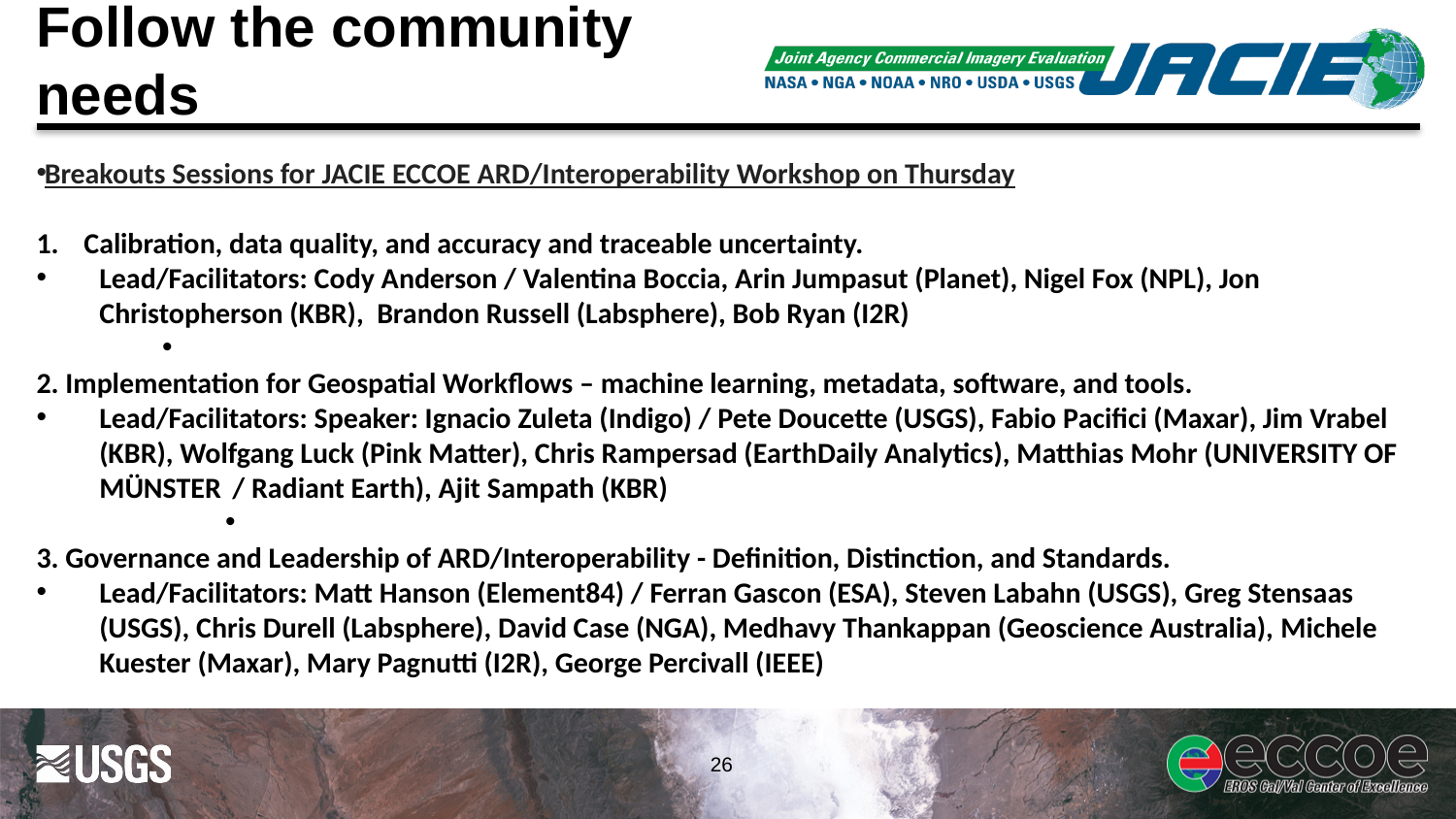

# Follow the community needs
Breakouts Sessions for JACIE ECCOE ARD/Interoperability Workshop on Thursday

Calibration, data quality, and accuracy and traceable uncertainty.
Lead/Facilitators: Cody Anderson / Valentina Boccia, Arin Jumpasut (Planet), Nigel Fox (NPL), Jon Christopherson (KBR),  Brandon Russell (Labsphere), Bob Ryan (I2R)

2. Implementation for Geospatial Workflows – machine learning, metadata, software, and tools.
Lead/Facilitators: Speaker: Ignacio Zuleta (Indigo) / Pete Doucette (USGS), Fabio Pacifici (Maxar), Jim Vrabel (KBR), Wolfgang Luck (Pink Matter), Chris Rampersad (EarthDaily Analytics), Matthias Mohr (UNIVERSITY OF MÜNSTER / Radiant Earth), Ajit Sampath (KBR)

3. Governance and Leadership of ARD/Interoperability - Definition, Distinction, and Standards.
Lead/Facilitators: Matt Hanson (Element84) / Ferran Gascon (ESA), Steven Labahn (USGS), Greg Stensaas (USGS), Chris Durell (Labsphere), David Case (NGA), Medhavy Thankappan (Geoscience Australia), Michele Kuester (Maxar), Mary Pagnutti (I2R), George Percivall (IEEE)